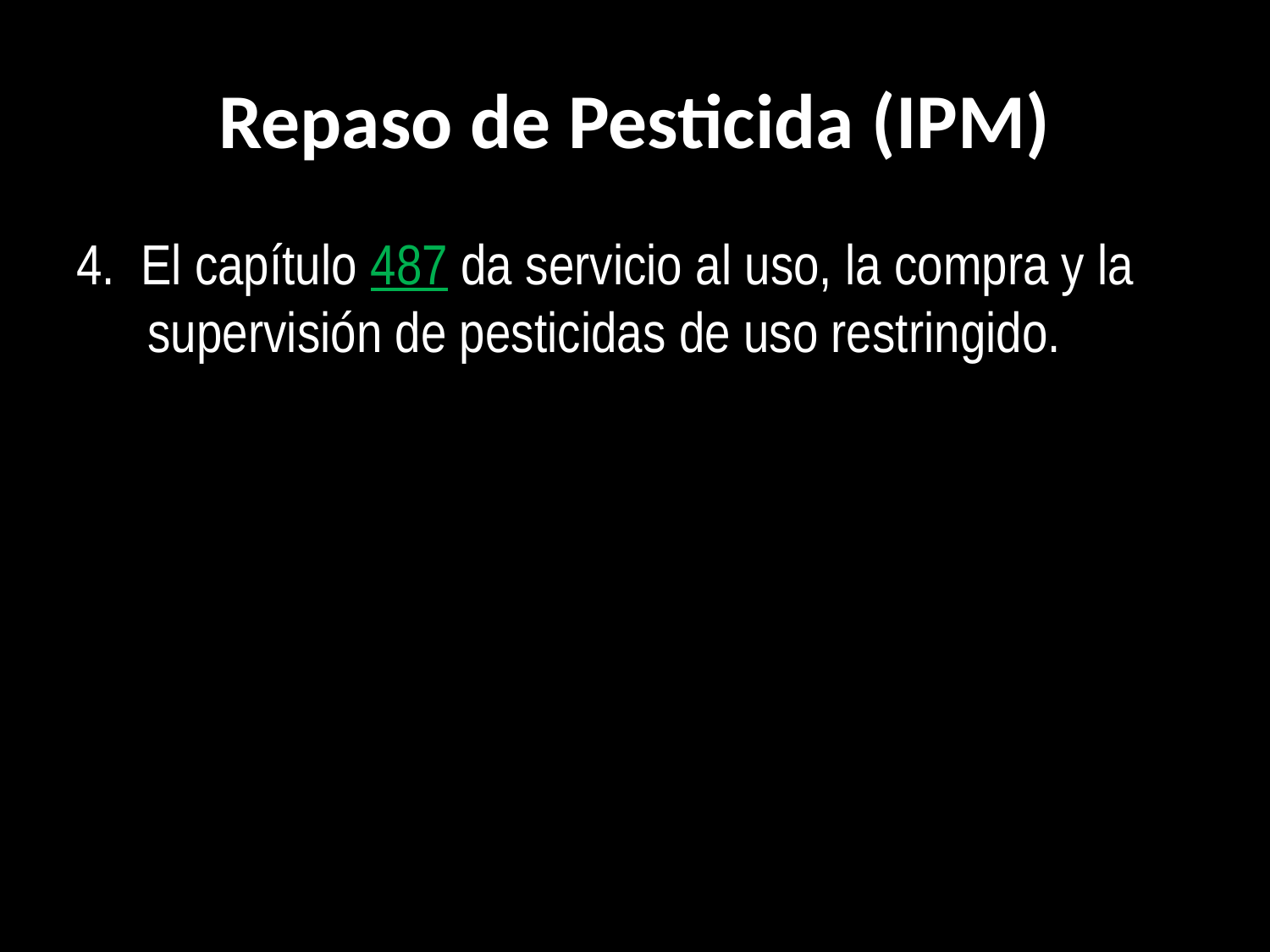

# Repaso de Pesticida (IPM)
4.  El capítulo 487 da servicio al uso, la compra y la supervisión de pesticidas de uso restringido.